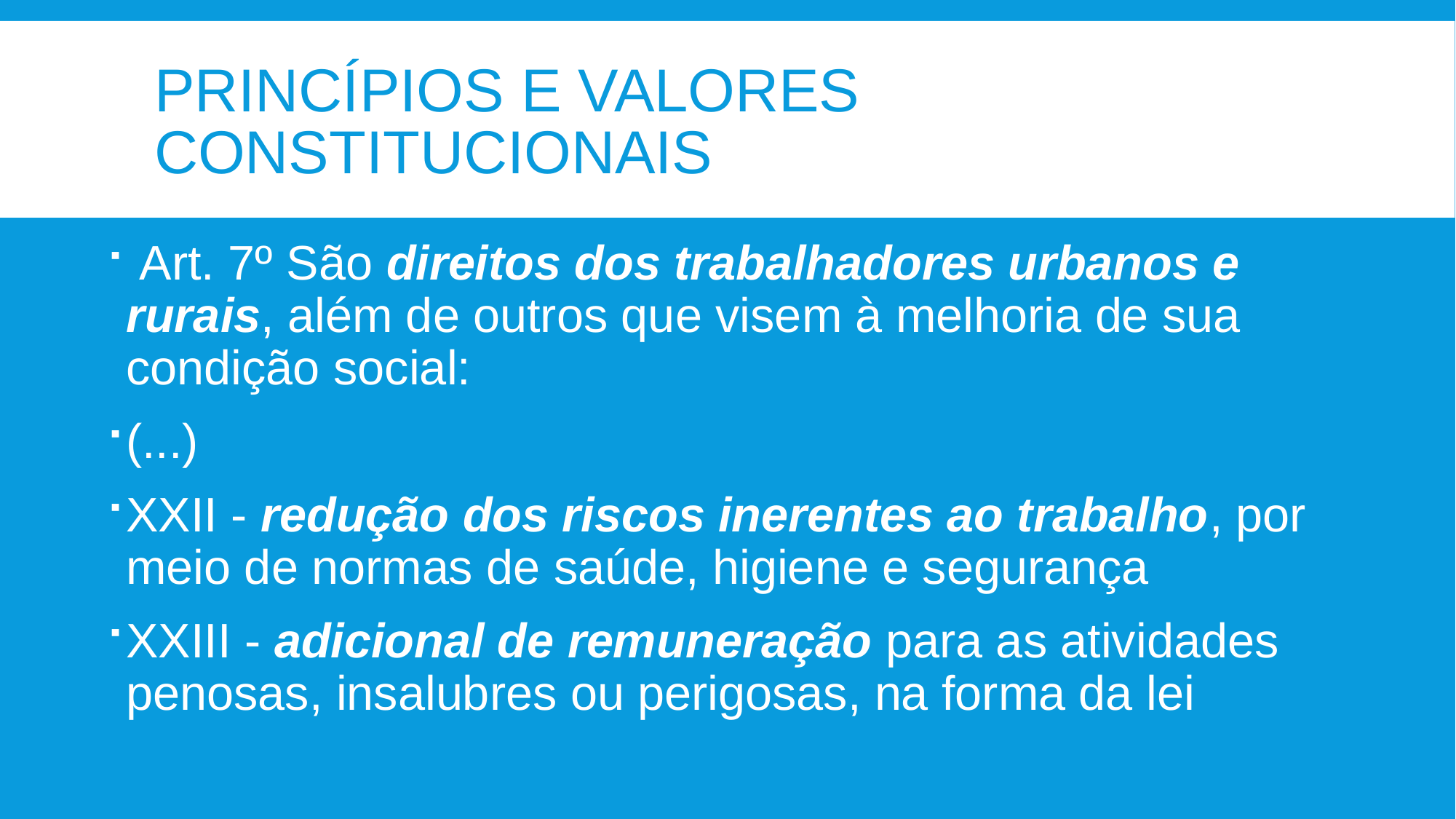

# Princípios e Valores constitucionais
 Art. 7º São direitos dos trabalhadores urbanos e rurais, além de outros que visem à melhoria de sua condição social:
(...)
XXII - redução dos riscos inerentes ao trabalho, por meio de normas de saúde, higiene e segurança
XXIII - adicional de remuneração para as atividades penosas, insalubres ou perigosas, na forma da lei